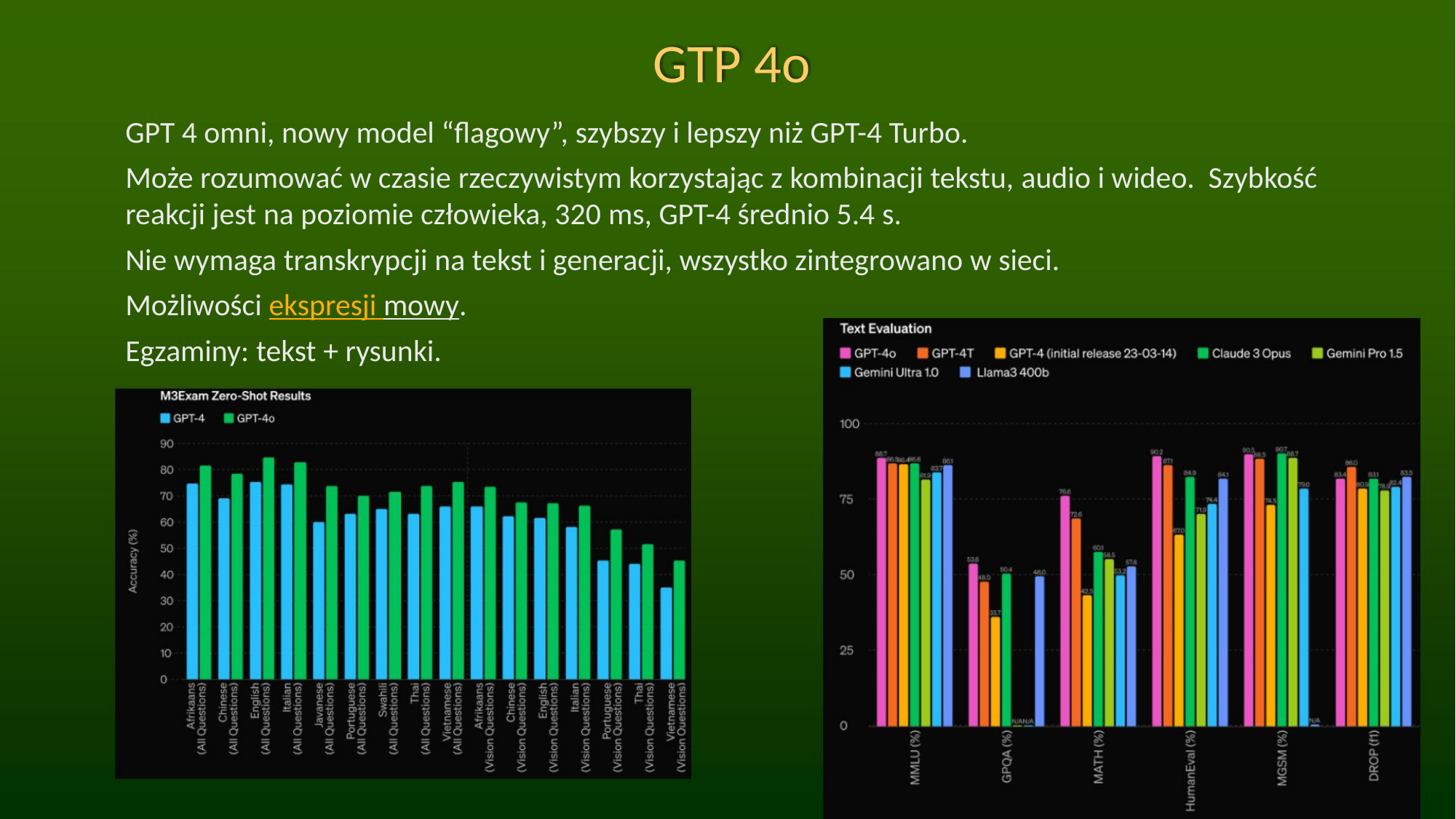

GTP 4o
GPT 4 omni, nowy model “flagowy”, szybszy i lepszy niż GPT-4 Turbo.
Może rozumować w czasie rzeczywistym korzystając z kombinacji tekstu, audio i wideo. Szybkość
reakcji jest na poziomie człowieka, 320 ms, GPT-4 średnio 5.4 s.
Nie wymaga transkrypcji na tekst i generacji, wszystko zintegrowano w sieci.
Możliwości ekspresji mowy.
Egzaminy: tekst + rysunki.